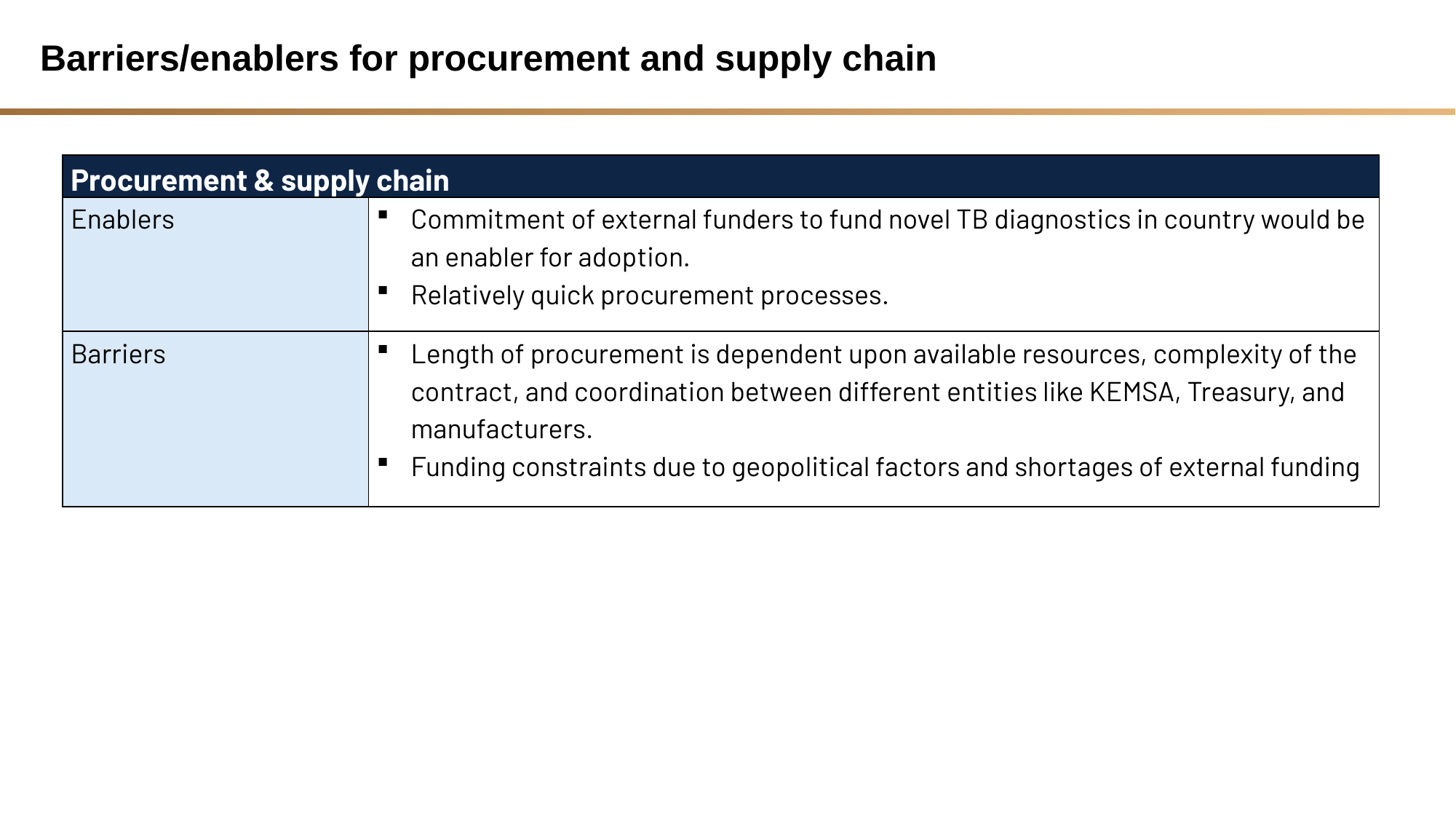

Barriers/enablers for procurement and supply chain
| Procurement & supply chain |  |
| --- | --- |
| Enablers | Commitment of external funders to fund novel TB diagnostics in country would be an enabler for adoption. Relatively quick procurement processes. |
| Barriers | Length of procurement is dependent upon available resources, complexity of the contract, and coordination between different entities like KEMSA, Treasury, and manufacturers. Funding constraints due to geopolitical factors and shortages of external funding |